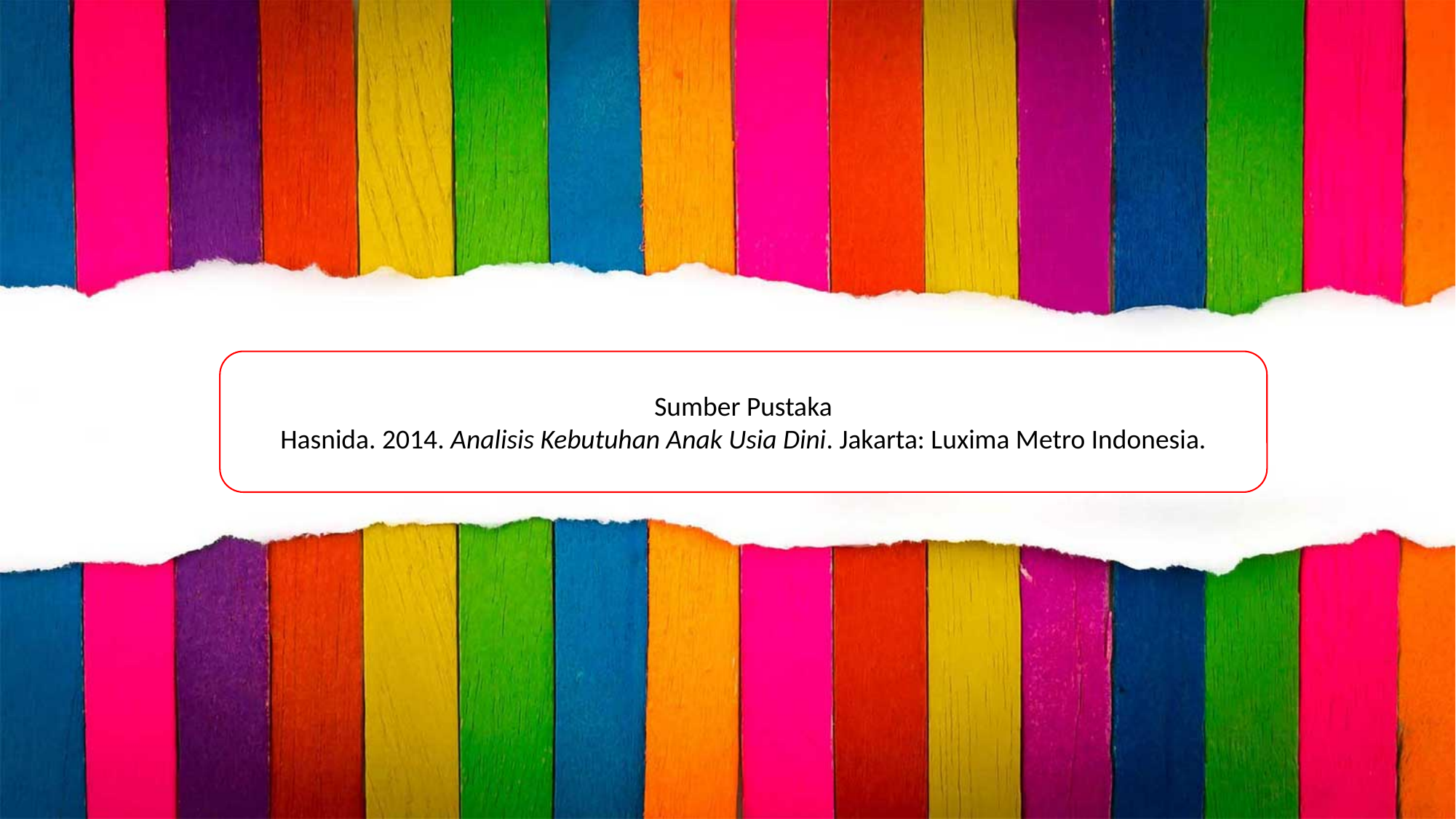

Sumber Pustaka
Hasnida. 2014. Analisis Kebutuhan Anak Usia Dini. Jakarta: Luxima Metro Indonesia.